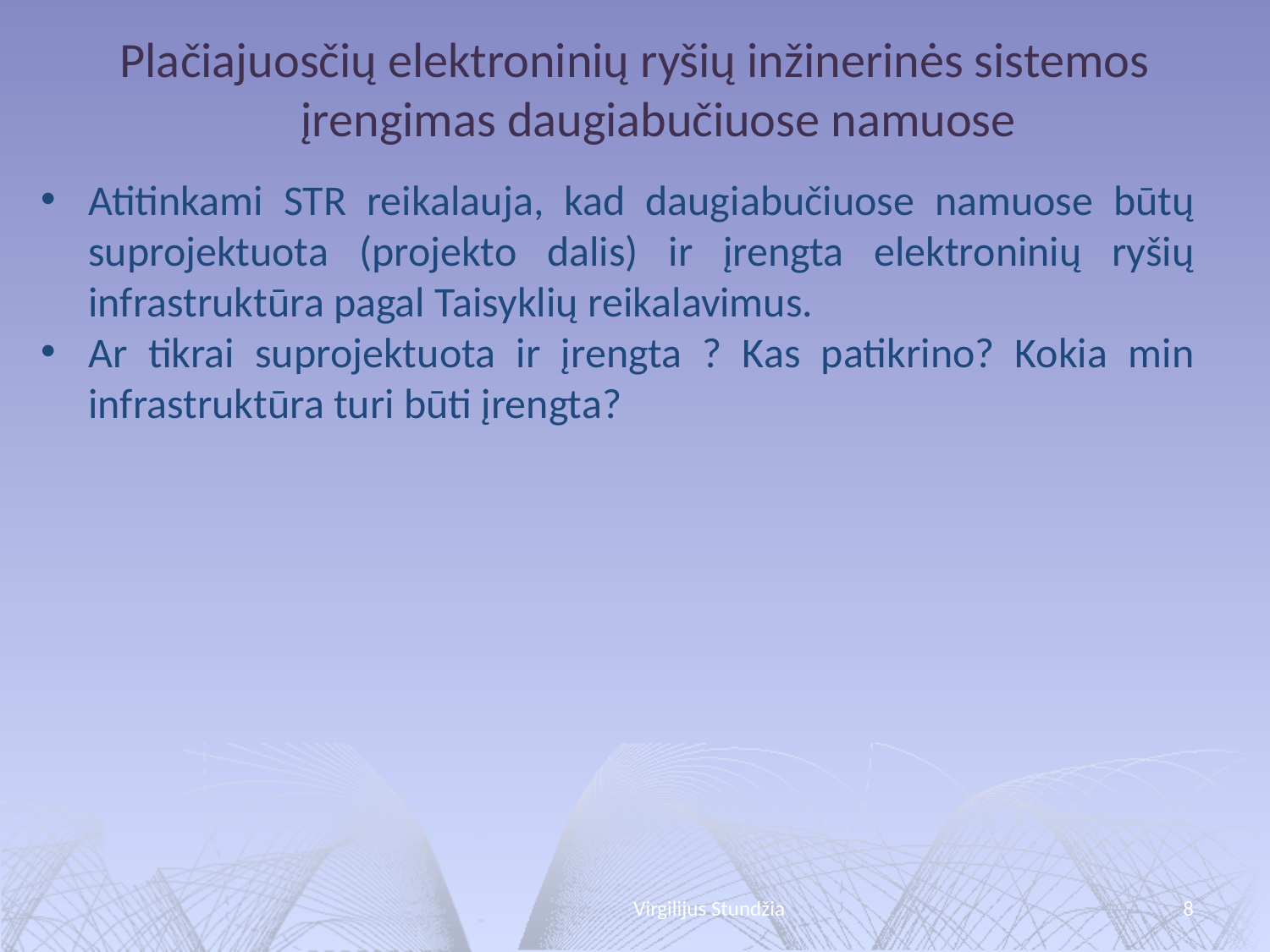

# Plačiajuosčių elektroninių ryšių inžinerinės sistemos įrengimas daugiabučiuose namuose

Atitinkami STR reikalauja, kad daugiabučiuose namuose būtų suprojektuota (projekto dalis) ir įrengta elektroninių ryšių infrastruktūra pagal Taisyklių reikalavimus.
Ar tikrai suprojektuota ir įrengta ? Kas patikrino? Kokia min infrastruktūra turi būti įrengta?

Virgilijus Stundžia
8